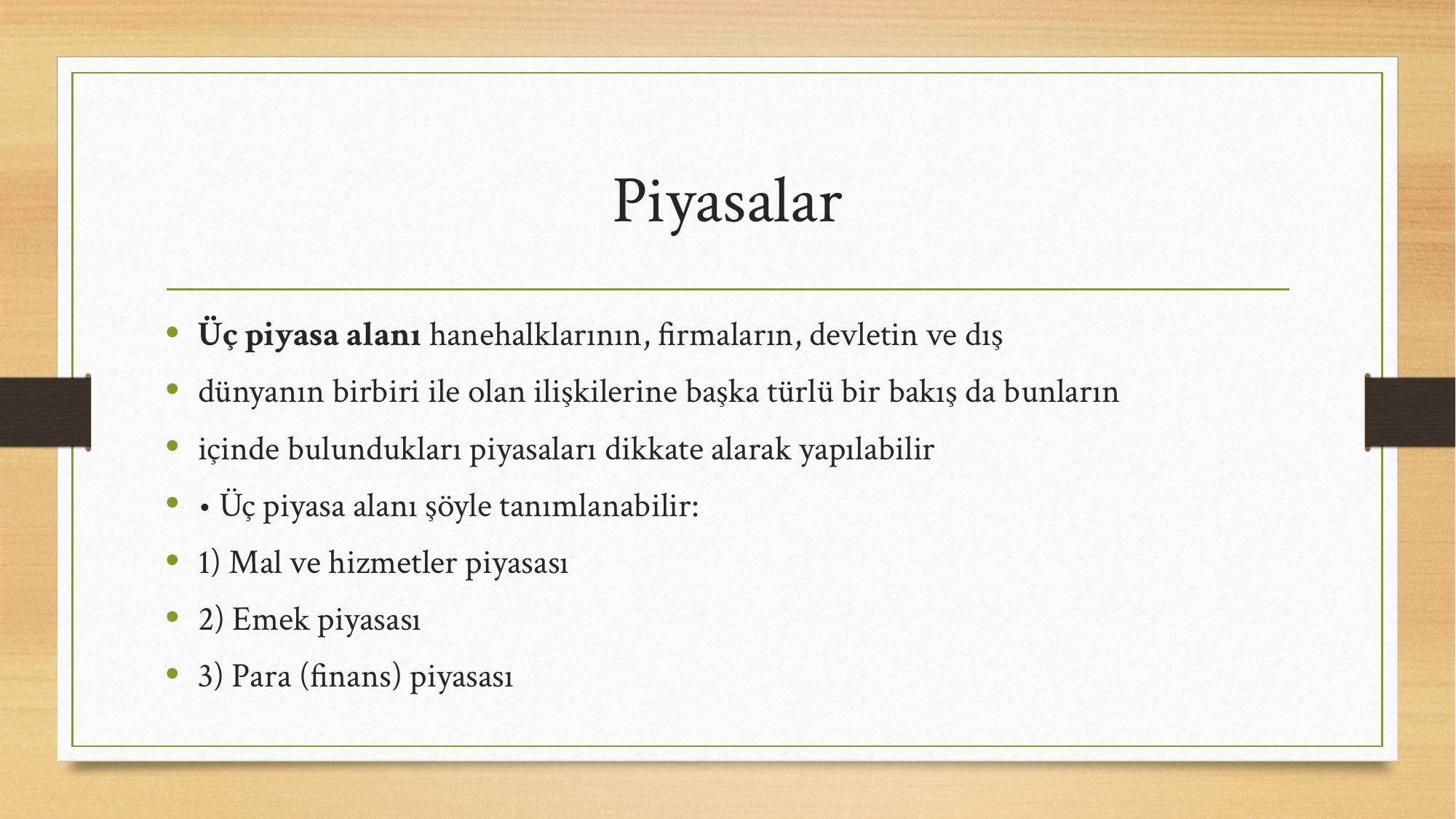

# Piyasalar
Üç piyasa alanı hanehalklarının, firmaların, devletin ve dış
dünyanın birbiri ile olan ilişkilerine başka türlü bir bakış da bunların
içinde bulundukları piyasaları dikkate alarak yapılabilir
• Üç piyasa alanı şöyle tanımlanabilir:
1) Mal ve hizmetler piyasası
2) Emek piyasası
3) Para (finans) piyasası